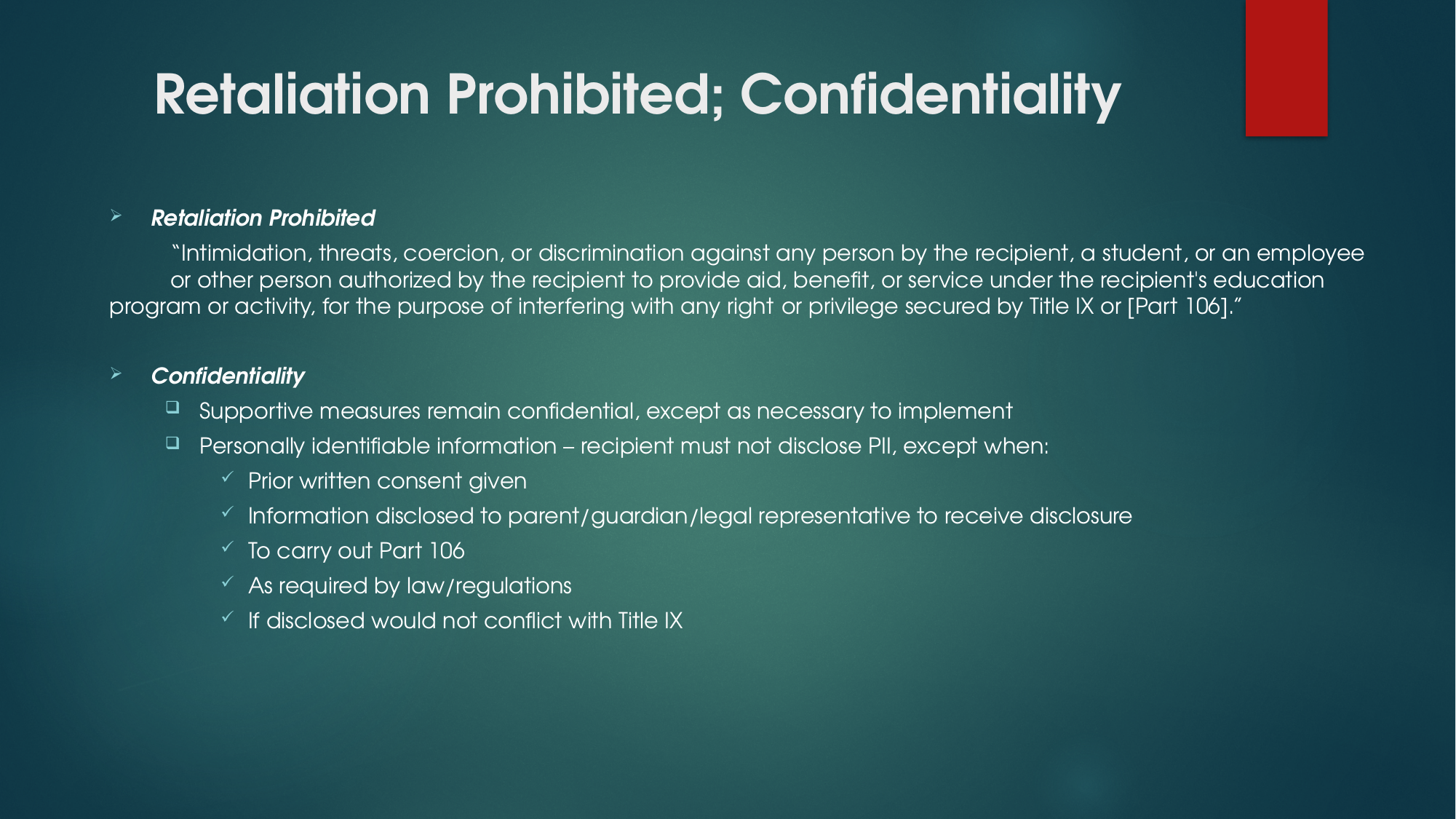

# Retaliation Prohibited; Confidentiality
Retaliation Prohibited
	“Intimidation, threats, coercion, or discrimination against any person by the recipient, a student, or an employee 	or other person authorized by the recipient to provide aid, benefit, or service under the recipient's education 	program or activity, for the purpose of interfering with any right 	or privilege secured by Title IX or [Part 106].”

Confidentiality
Supportive measures remain confidential, except as necessary to implement
Personally identifiable information – recipient must not disclose PII, except when:
Prior written consent given
Information disclosed to parent/guardian/legal representative to receive disclosure
To carry out Part 106
As required by law/regulations
If disclosed would not conflict with Title IX